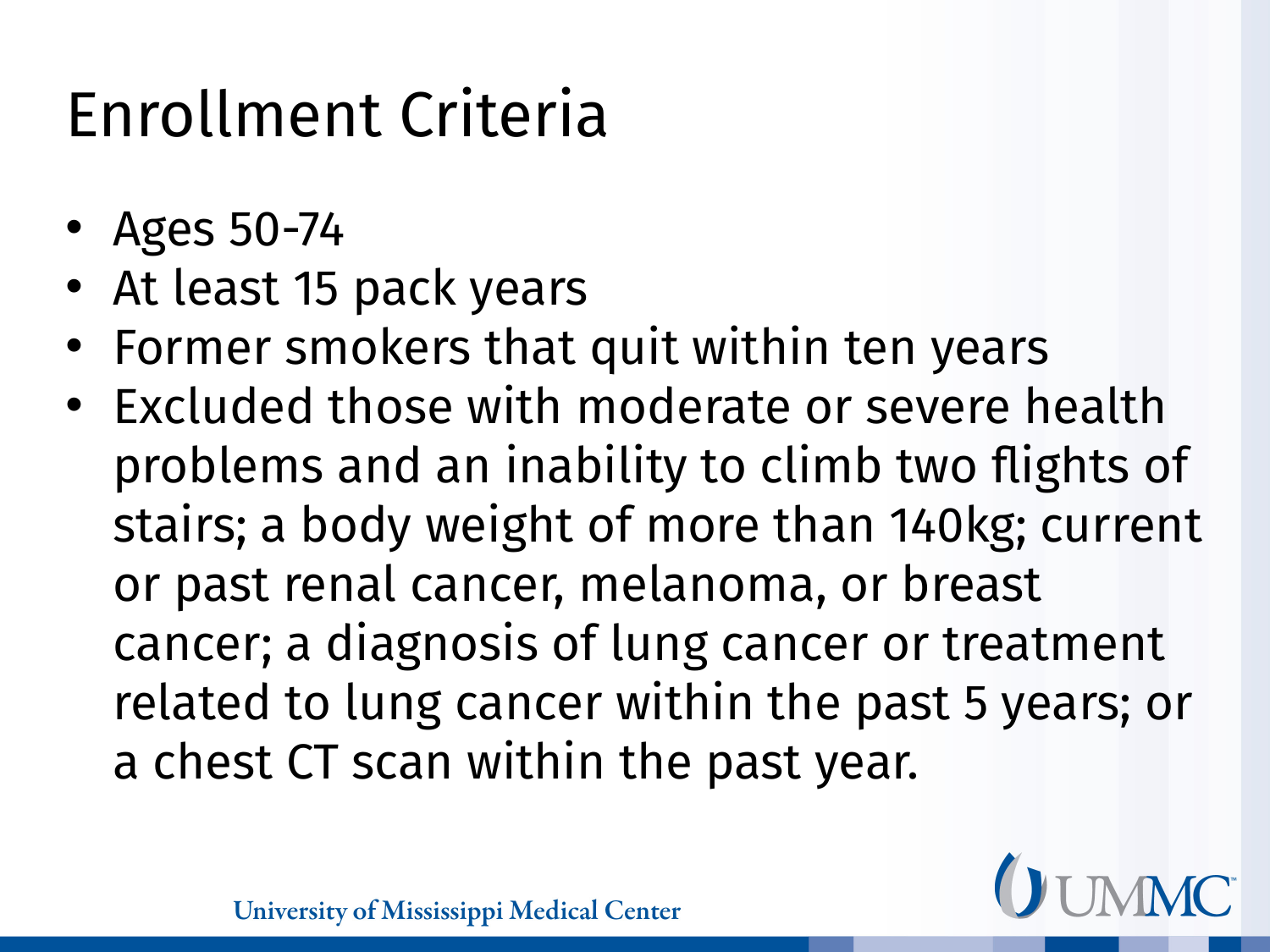

# Enrollment Criteria
Ages 50-74
At least 15 pack years
Former smokers that quit within ten years
Excluded those with moderate or severe health problems and an inability to climb two flights of stairs; a body weight of more than 140kg; current or past renal cancer, melanoma, or breast cancer; a diagnosis of lung cancer or treatment related to lung cancer within the past 5 years; or a chest CT scan within the past year.